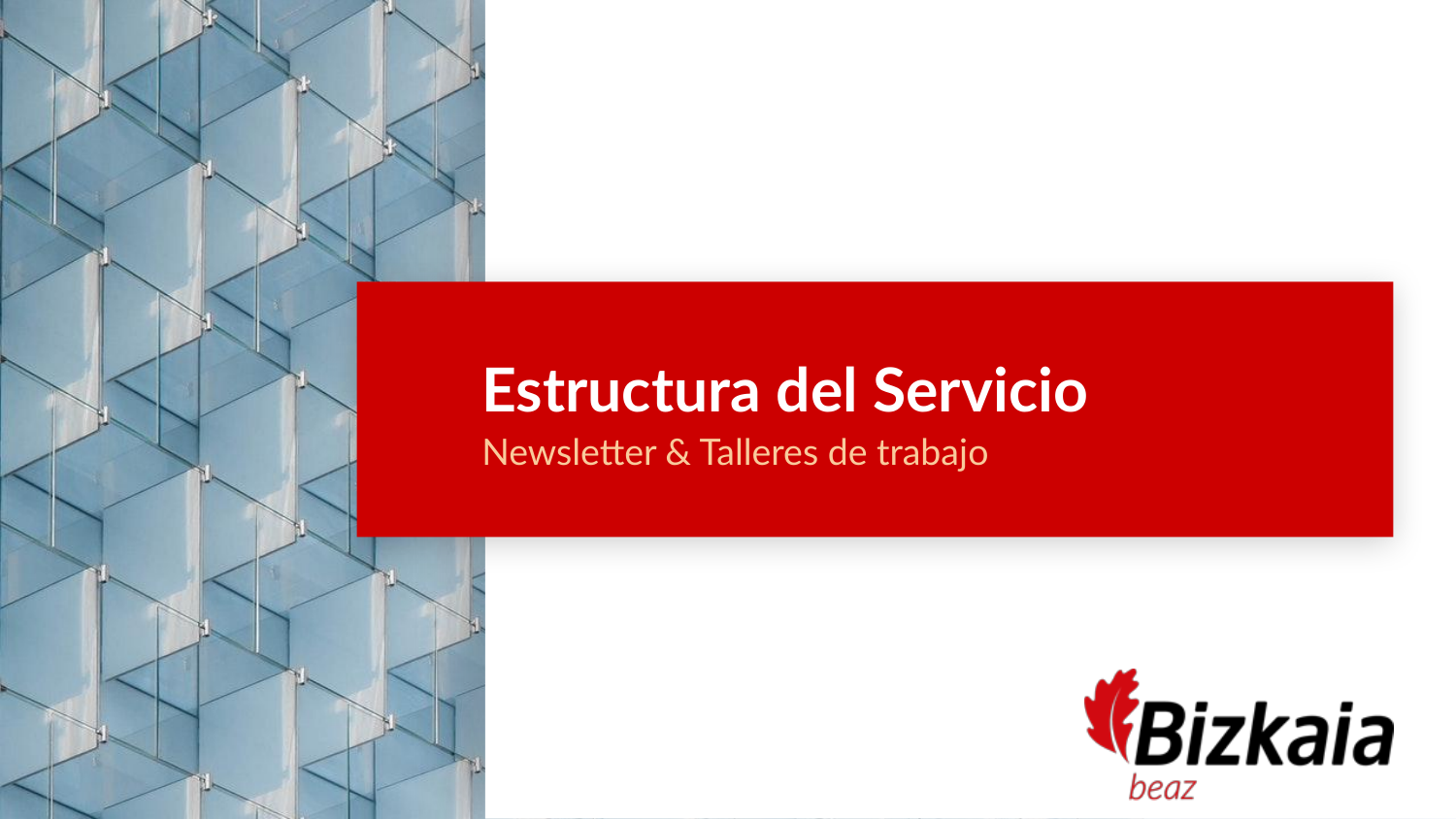

# Estructura del Servicio
Newsletter & Talleres de trabajo